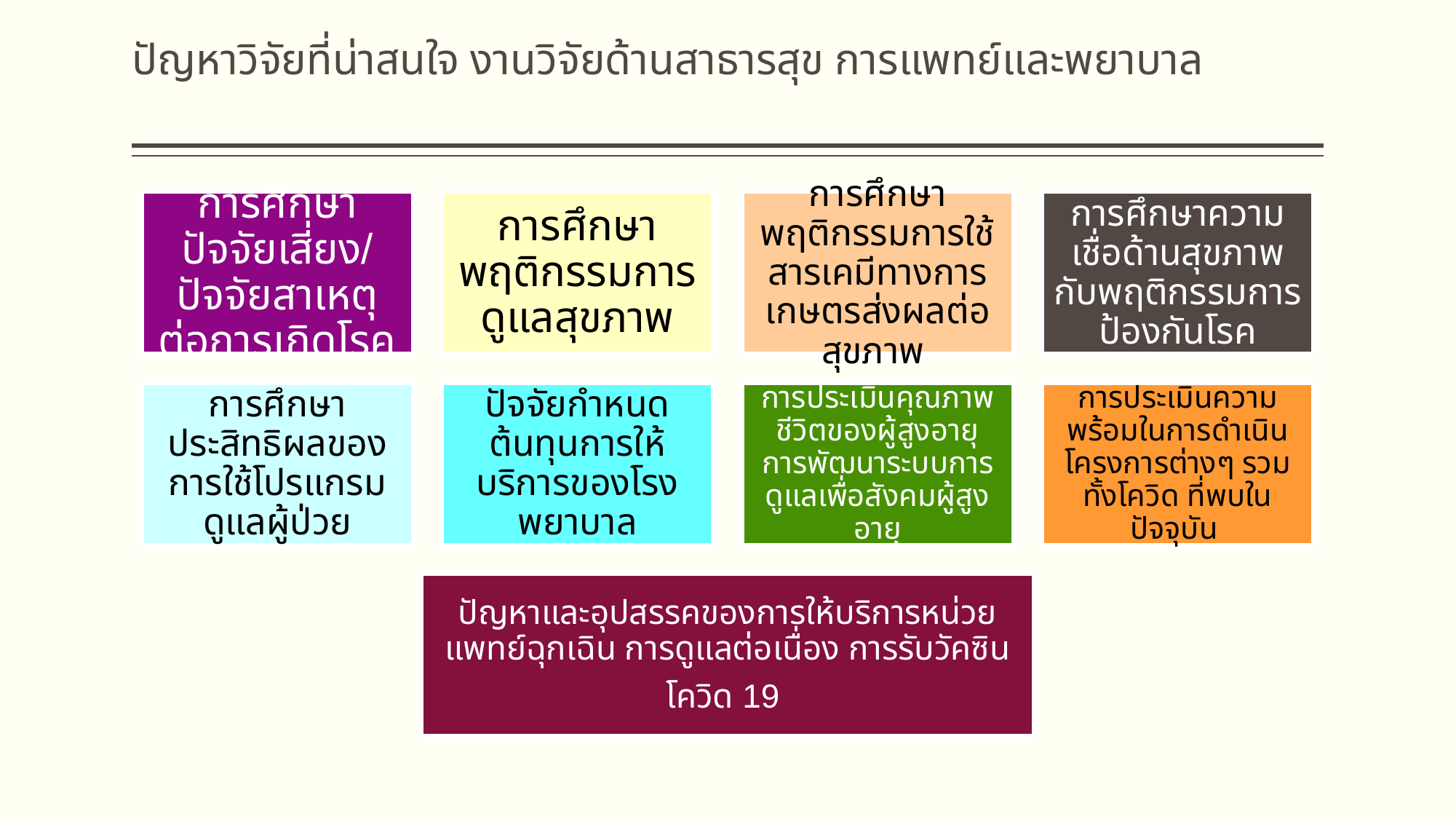

# ปัญหาวิจัยที่น่าสนใจ งานวิจัยด้านสาธารสุข การแพทย์และพยาบาล
การศึกษาปัจจัยเสี่ยง/ปัจจัยสาเหตุต่อการเกิดโรค
การศึกษาพฤติกรรมการดูแลสุขภาพ
การศึกษาพฤติกรรมการใช้สารเคมีทางการเกษตรส่งผลต่อสุขภาพ
การศึกษาความเชื่อด้านสุขภาพกับพฤติกรรมการป้องกันโรค
การศึกษาประสิทธิผลของการใช้โปรแกรมดูแลผู้ป่วย
ปัจจัยกำหนดต้นทุนการให้บริการของโรงพยาบาล
การประเมินคุณภาพชีวิตของผู้สูงอายุ การพัฒนาระบบการดูแลเพื่อสังคมผู้สูงอายุ
การประเมินความพร้อมในการดำเนินโครงการต่างๆ รวมทั้งโควิด ที่พบในปัจจุบัน
ปัญหาและอุปสรรคของการให้บริการหน่วยแพทย์ฉุกเฉิน การดูแลต่อเนื่อง การรับวัคซิน
โควิด 19